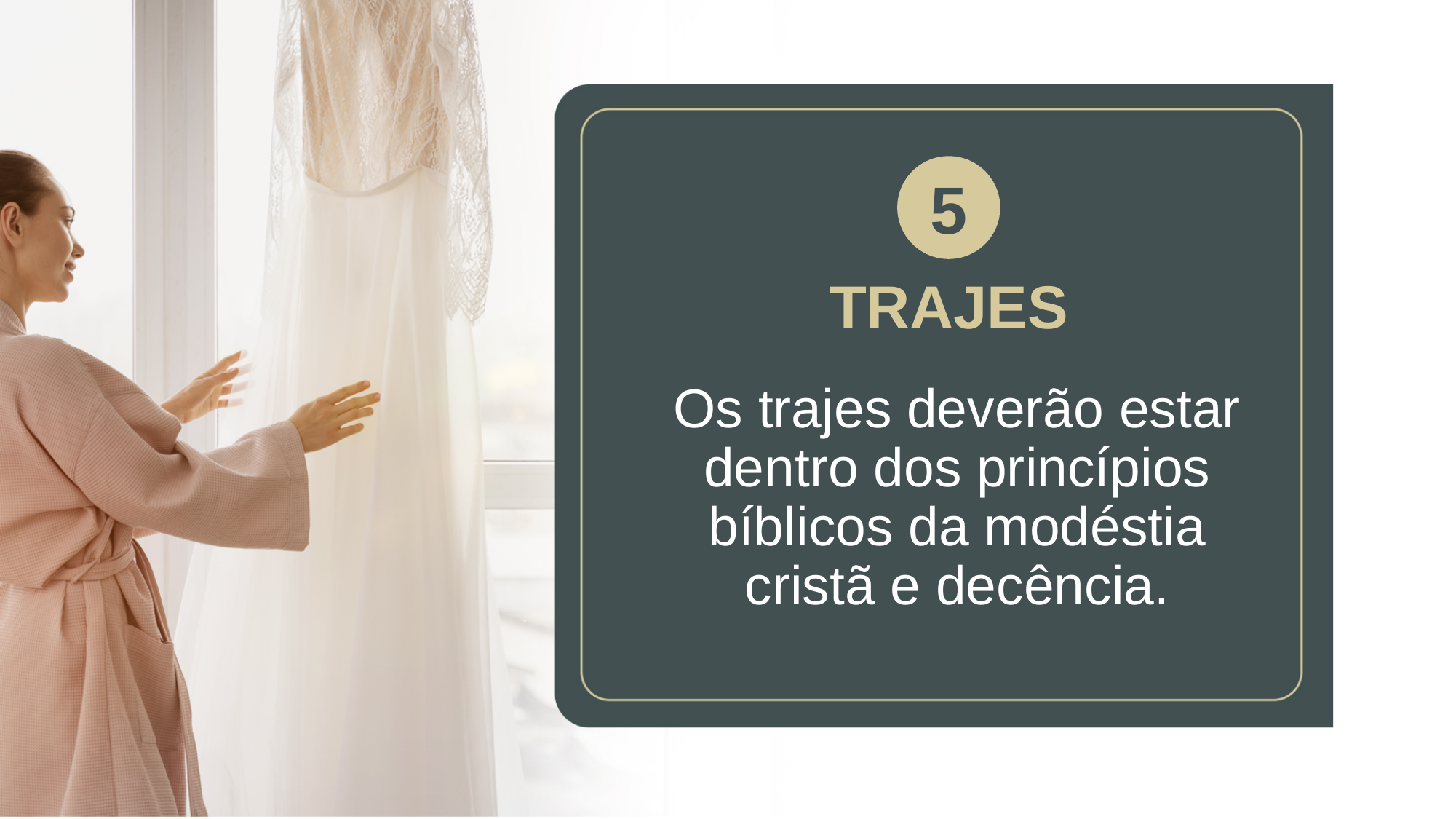

5
# TRAJES
Os trajes deverão estar dentro dos princípios bíblicos da modéstia cristã e decência.